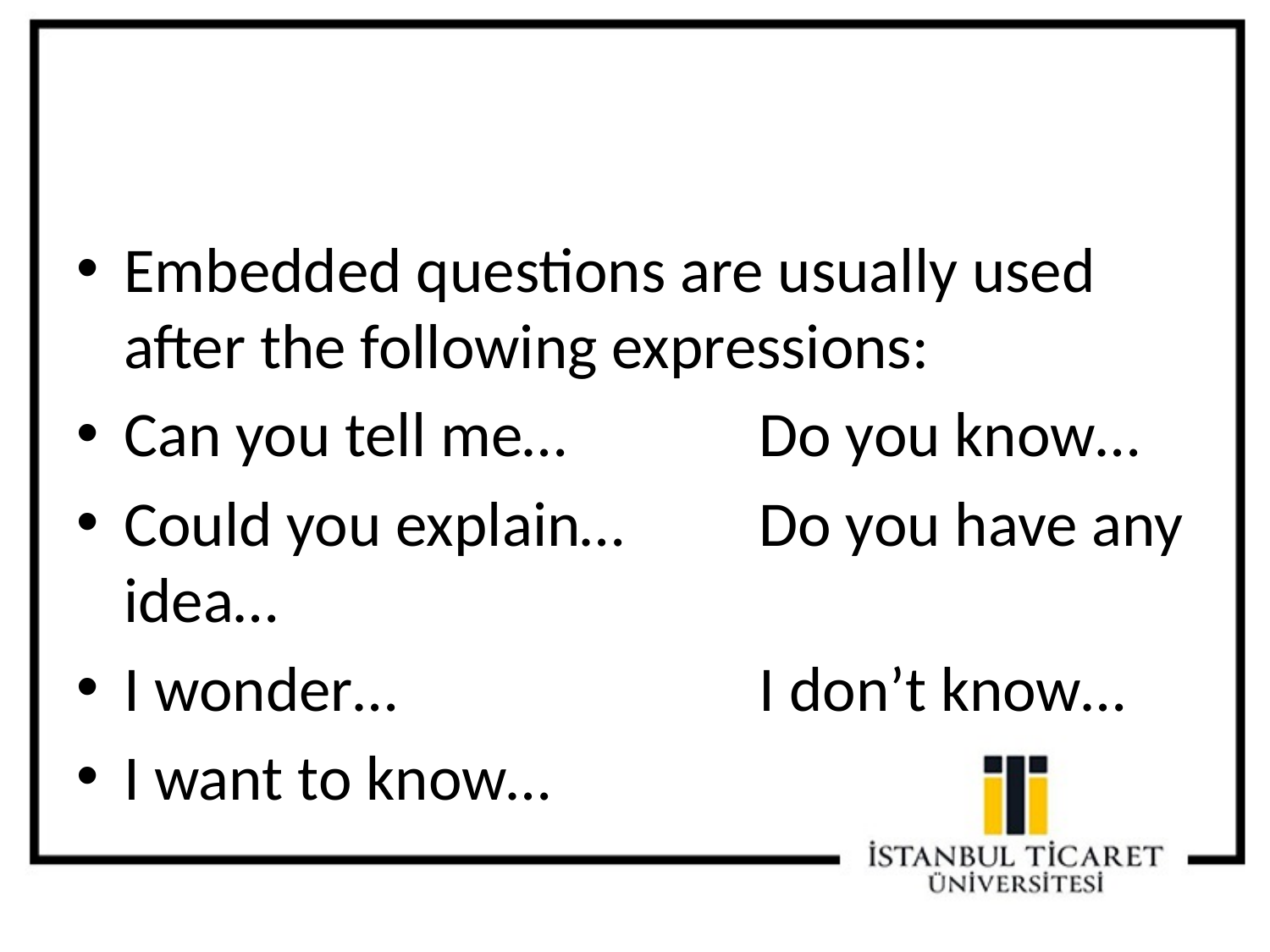

Embedded questions are usually used after the following expressions:
Can you tell me…		Do you know…
Could you explain… 	Do you have any idea…
I wonder…			I don’t know…
I want to know…